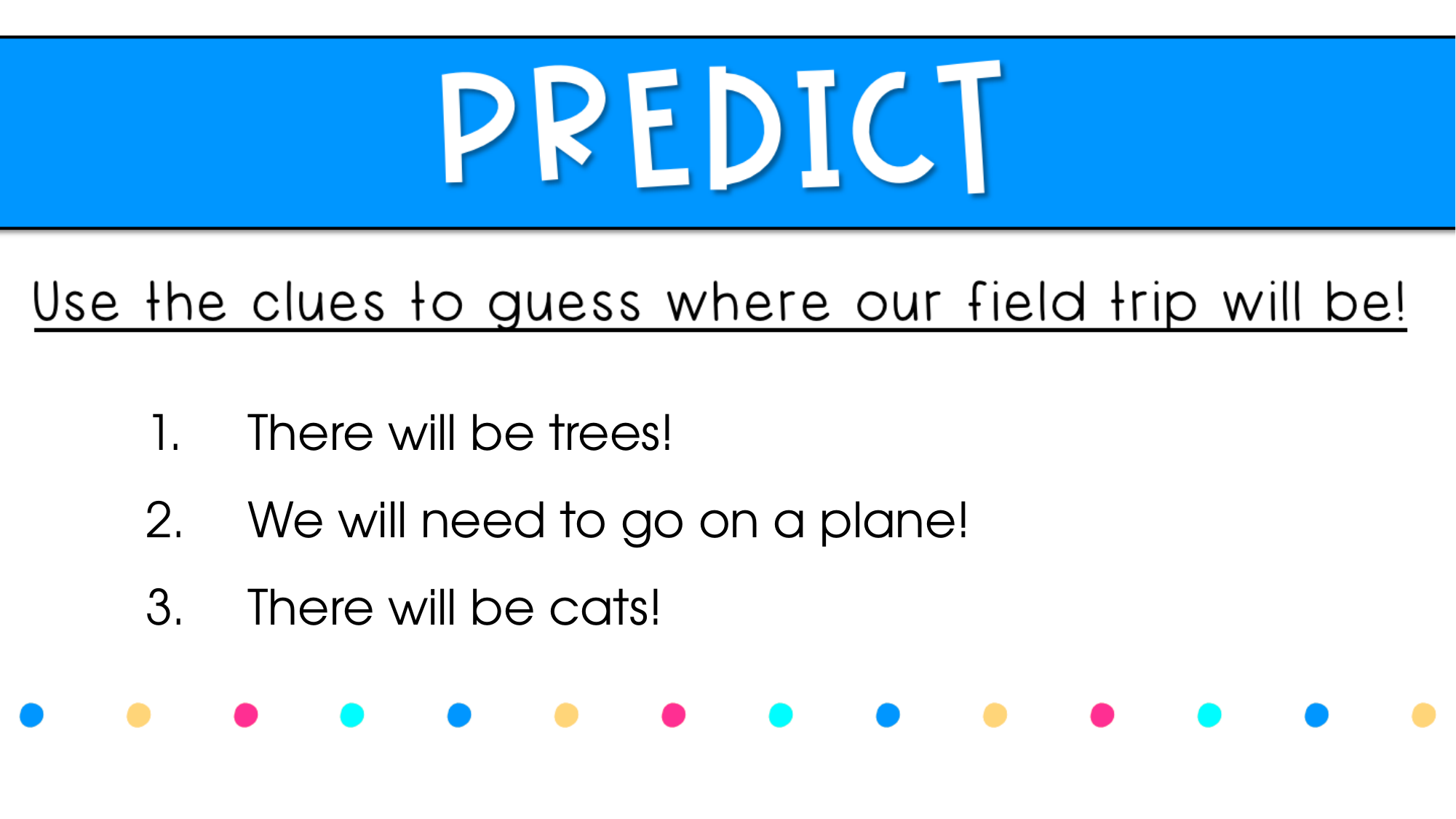

There will be trees!
We will need to go on a plane!
There will be cats!